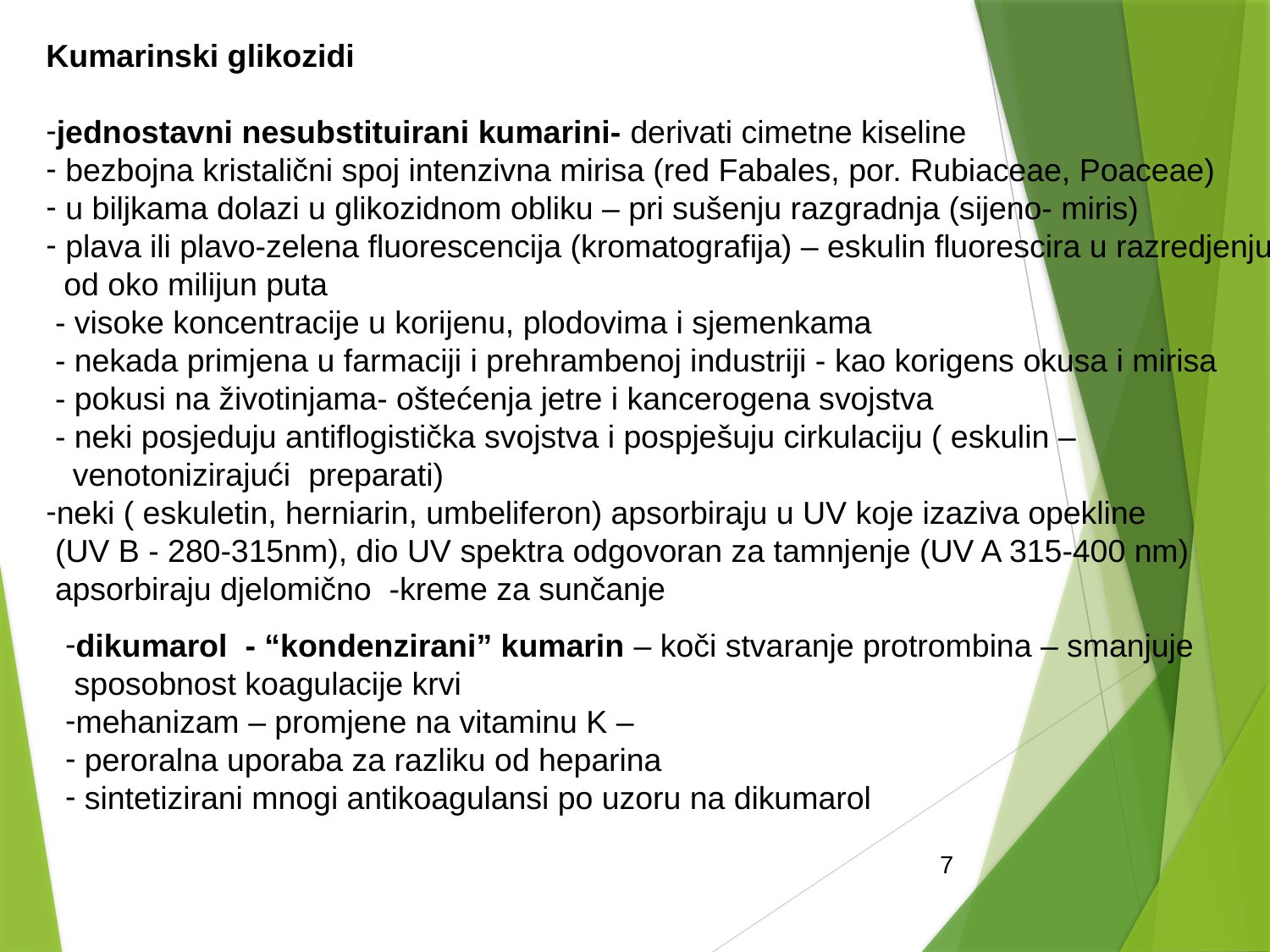

Kumarinski glikozidi

jednostavni nesubstituirani kumarini- derivati cimetne kiseline
 bezbojna kristalični spoj intenzivna mirisa (red Fabales, por. Rubiaceae, Poaceae)
 u biljkama dolazi u glikozidnom obliku – pri sušenju razgradnja (sijeno- miris)
 plava ili plavo-zelena fluorescencija (kromatografija) – eskulin fluorescira u razredjenju
  od oko milijun puta
 - visoke koncentracije u korijenu, plodovima i sjemenkama
 - nekada primjena u farmaciji i prehrambenoj industriji - kao korigens okusa i mirisa
 - pokusi na životinjama- oštećenja jetre i kancerogena svojstva
 - neki posjeduju antiflogistička svojstva i pospješuju cirkulaciju ( eskulin –
   venotonizirajući  preparati)
neki ( eskuletin, herniarin, umbeliferon) apsorbiraju u UV koje izaziva opekline
 (UV B - 280-315nm), dio UV spektra odgovoran za tamnjenje (UV A 315-400 nm)
 apsorbiraju djelomično  -kreme za sunčanje

dikumarol  - “kondenzirani” kumarin – koči stvaranje protrombina – smanjuje
 sposobnost koagulacije krvi
mehanizam – promjene na vitaminu K –
 peroralna uporaba za razliku od heparina
 sintetizirani mnogi antikoagulansi po uzoru na dikumarol

7